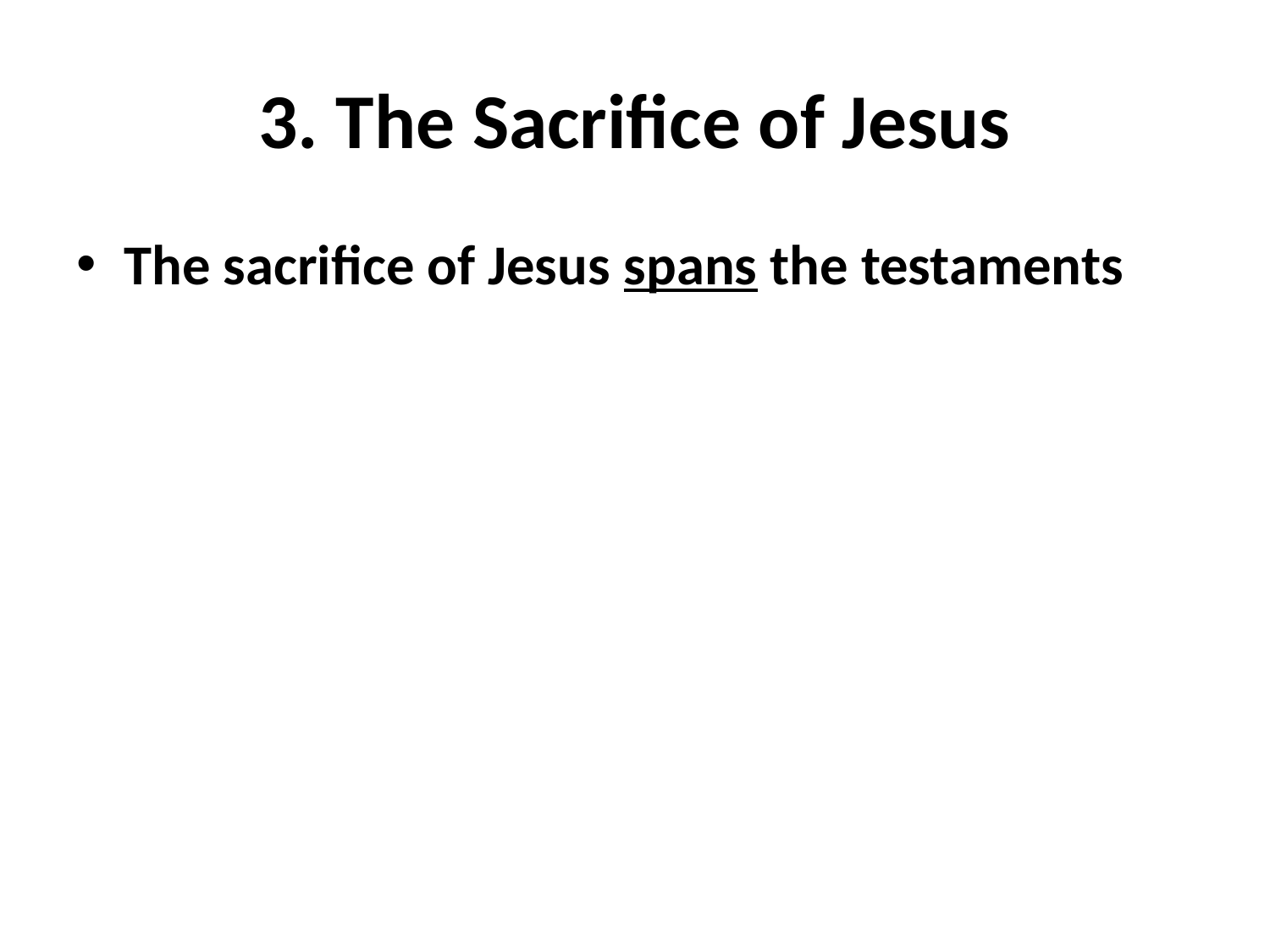

# 3. The Sacrifice of Jesus
The sacrifice of Jesus spans the testaments